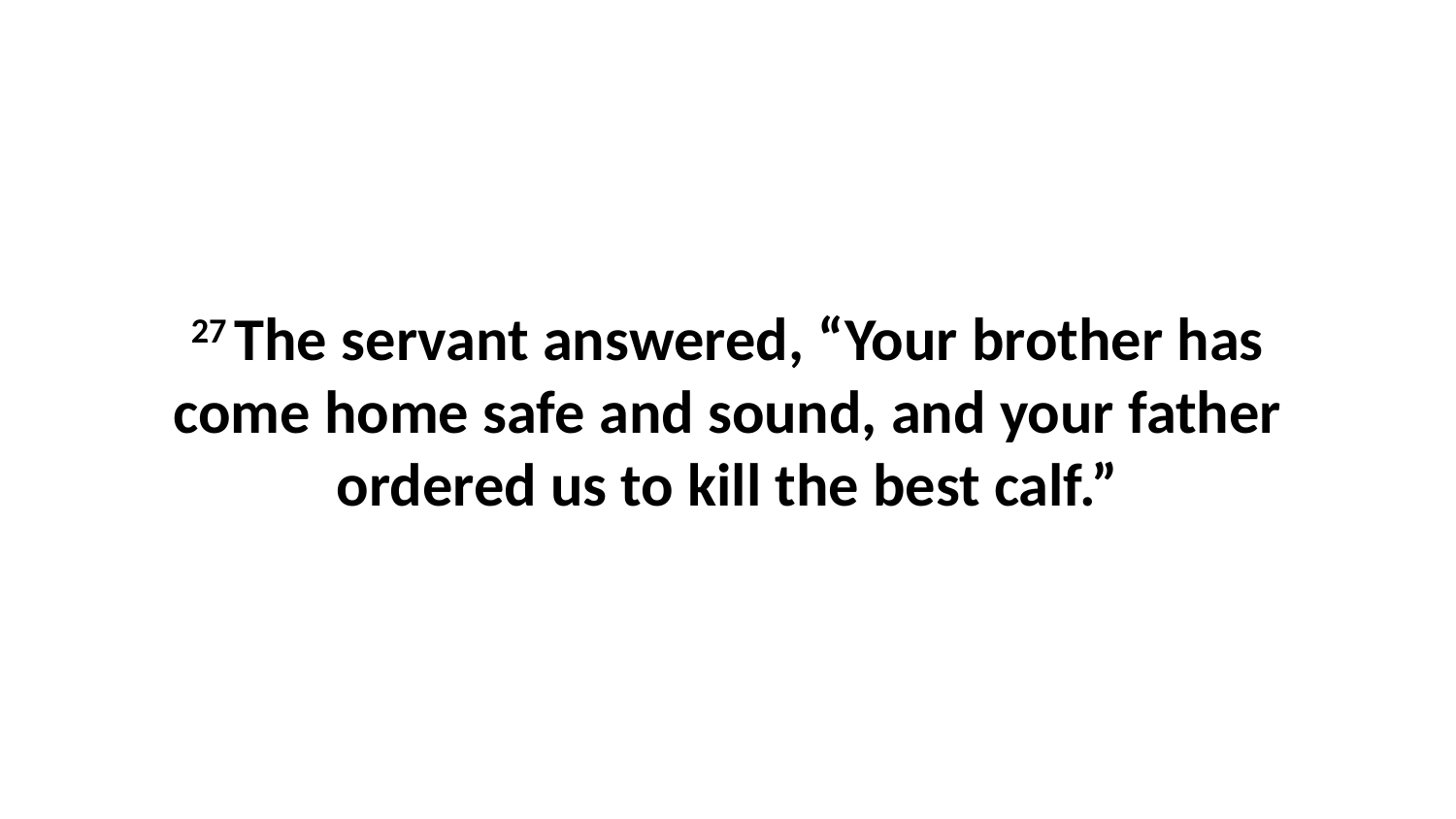

27 The servant answered, “Your brother has come home safe and sound, and your father ordered us to kill the best calf.”